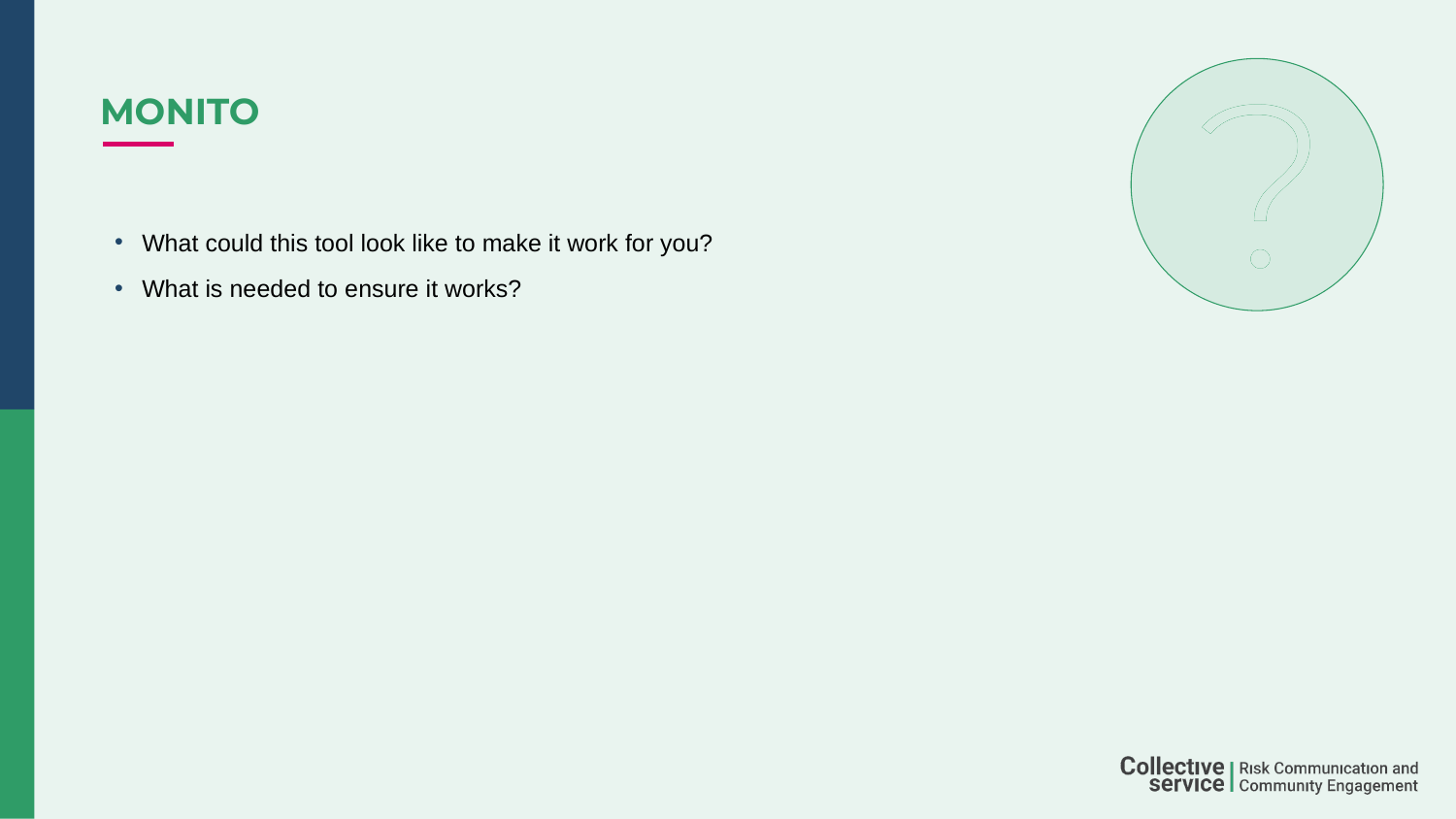

# MONITO
What could this tool look like to make it work for you?
What is needed to ensure it works?